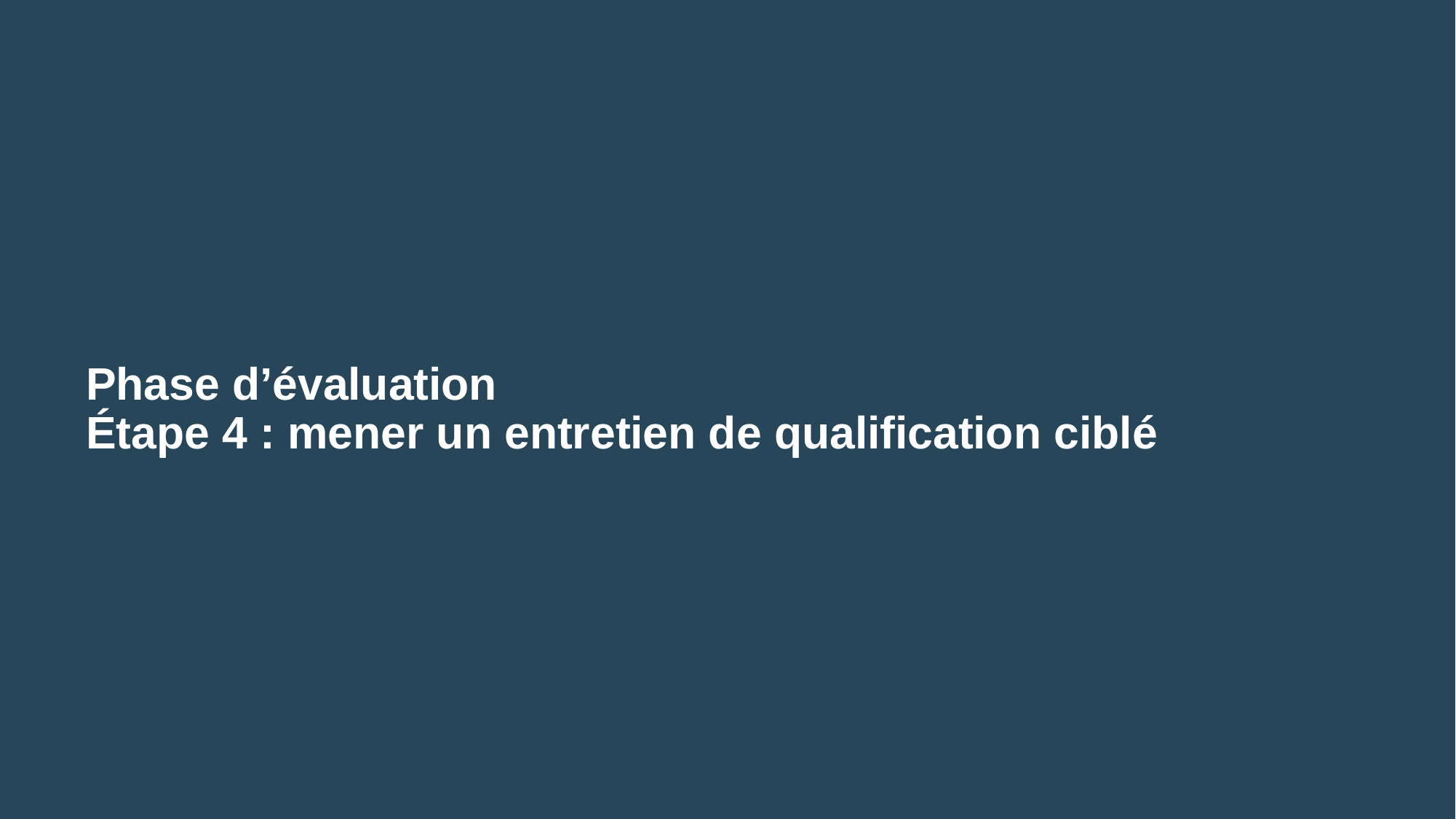

# Phase d’évaluation Étape 4 : mener un entretien de qualification ciblé